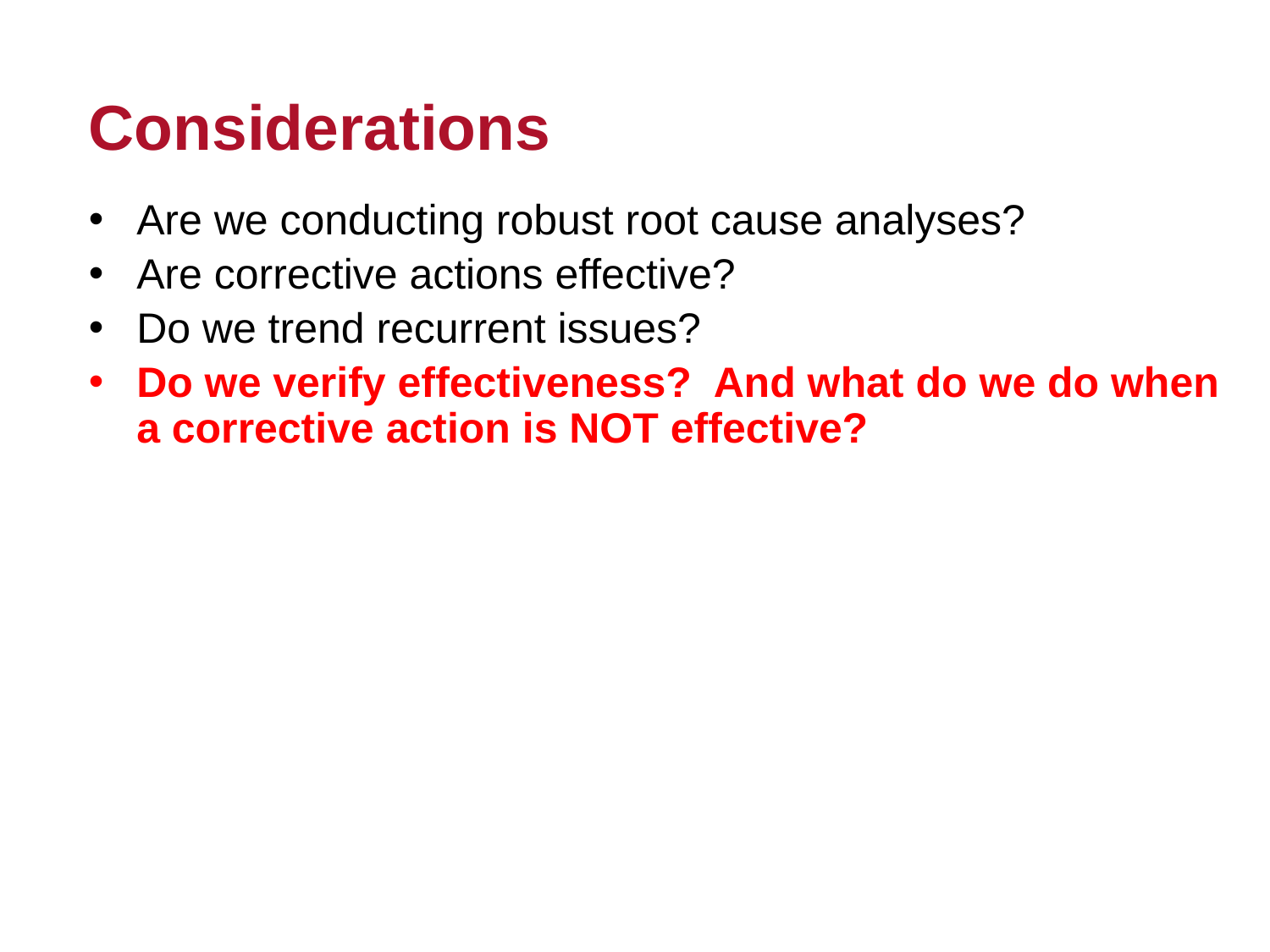

# Considerations
Are we conducting robust root cause analyses?
Are corrective actions effective?
Do we trend recurrent issues?
Do we verify effectiveness?  And what do we do when a corrective action is NOT effective?
18